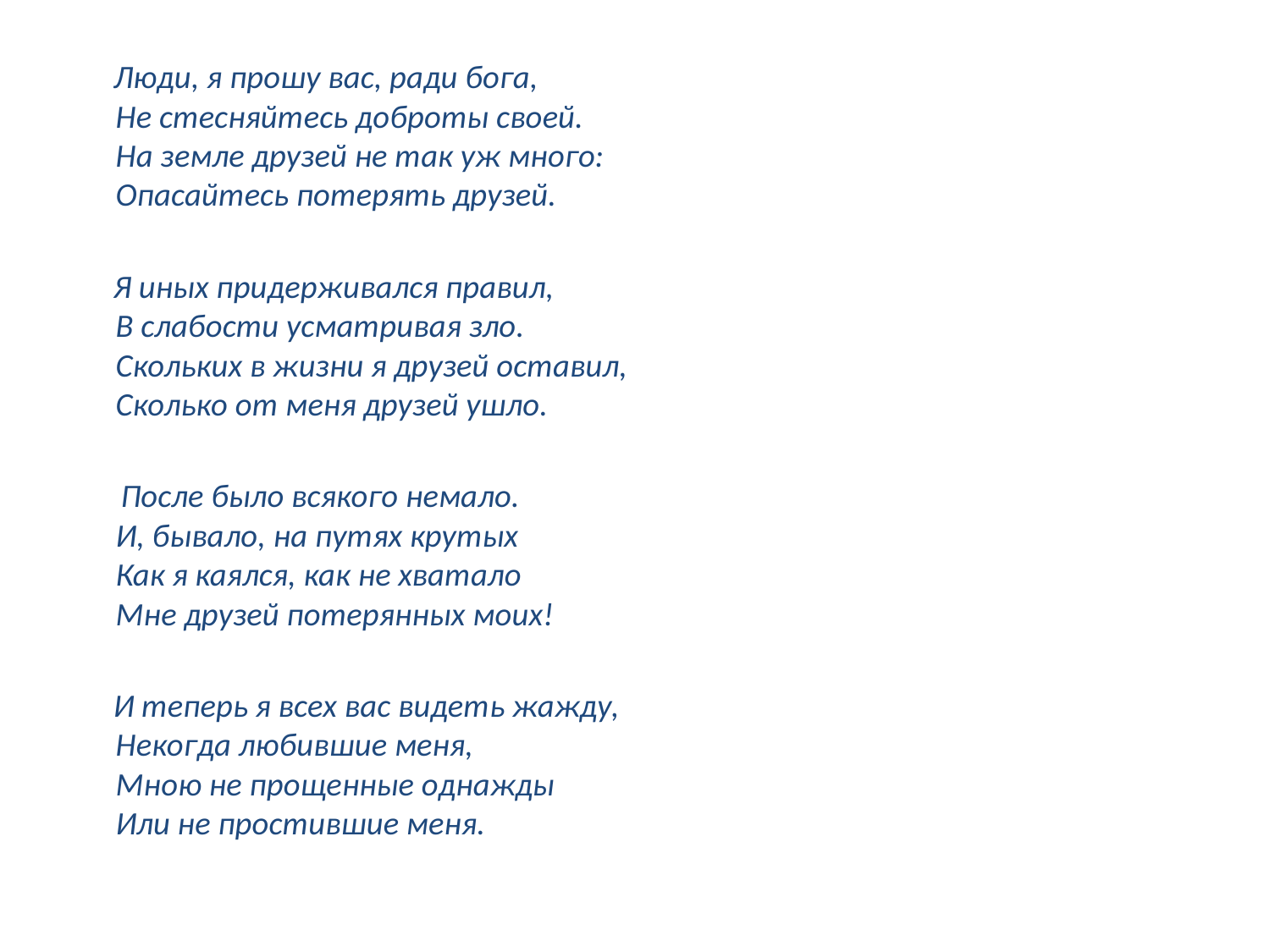

#
     Люди, я прошу вас, ради бога,
Не стесняйтесь доброты своей.
На земле друзей не так уж много:
Опасайтесь потерять друзей.

     Я иных придерживался правил,
В слабости усматривая зло.
Скольких в жизни я друзей оставил,
Сколько от меня друзей ушло.

      После было всякого немало.
И, бывало, на путях крутых
Как я каялся, как не хватало
Мне друзей потерянных моих!

     И теперь я всех вас видеть жажду,
Некогда любившие меня,
Мною не прощенные однажды
Или не простившие меня.